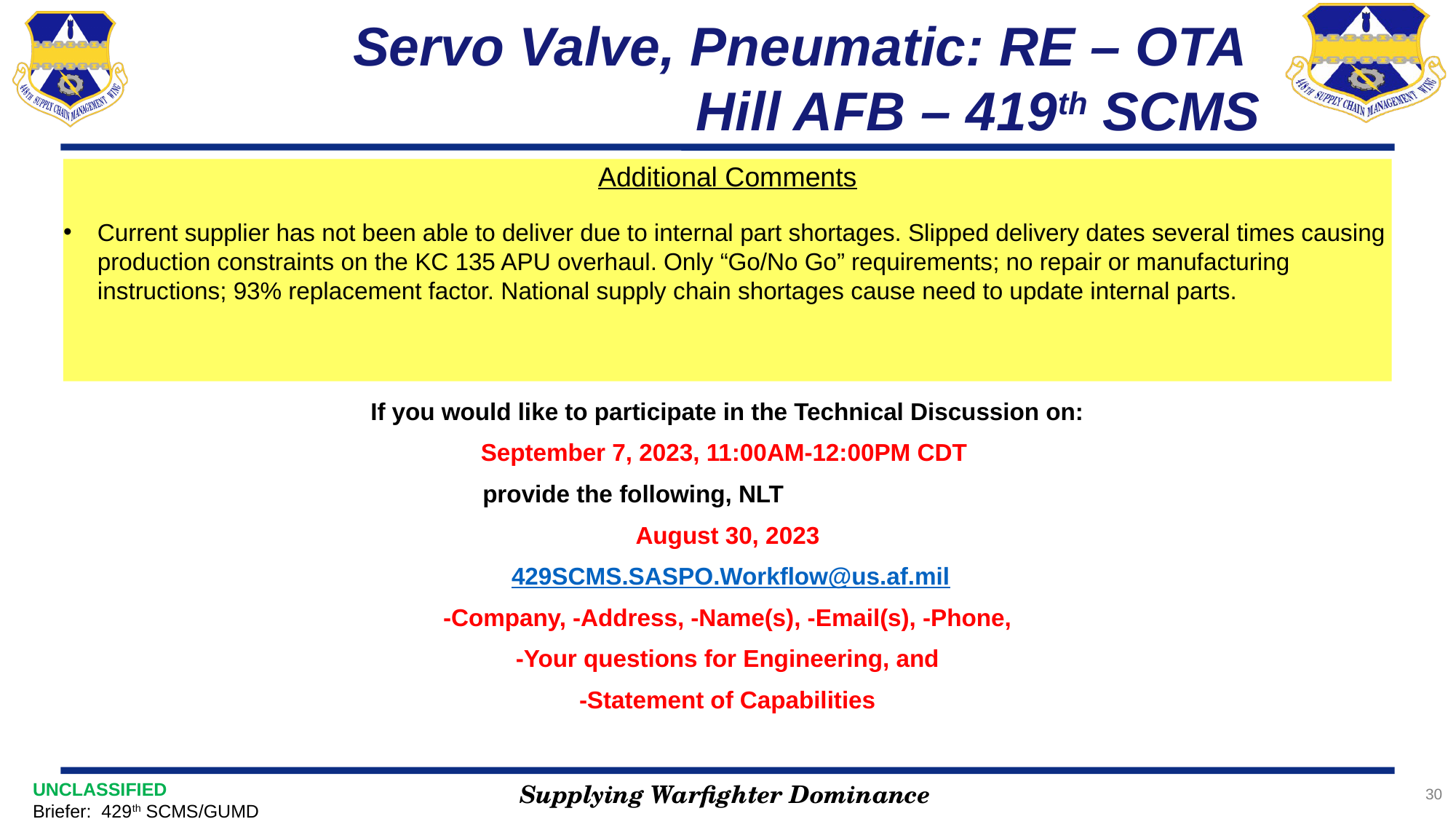

# Servo Valve, Pneumatic: RE – OTA Hill AFB – 419th SCMS
Additional Comments

Current supplier has not been able to deliver due to internal part shortages. Slipped delivery dates several times causing production constraints on the KC 135 APU overhaul. Only “Go/No Go” requirements; no repair or manufacturing instructions; 93% replacement factor. National supply chain shortages cause need to update internal parts.

If you would like to participate in the Technical Discussion on:
September 7, 2023, 11:00AM-12:00PM CDT
provide the following, NLT
August 30, 2023
 429SCMS.SASPO.Workflow@us.af.mil
-Company, -Address, -Name(s), -Email(s), -Phone,
 -Your questions for Engineering, and
-Statement of Capabilities
Supplying Warfighter Dominance
30